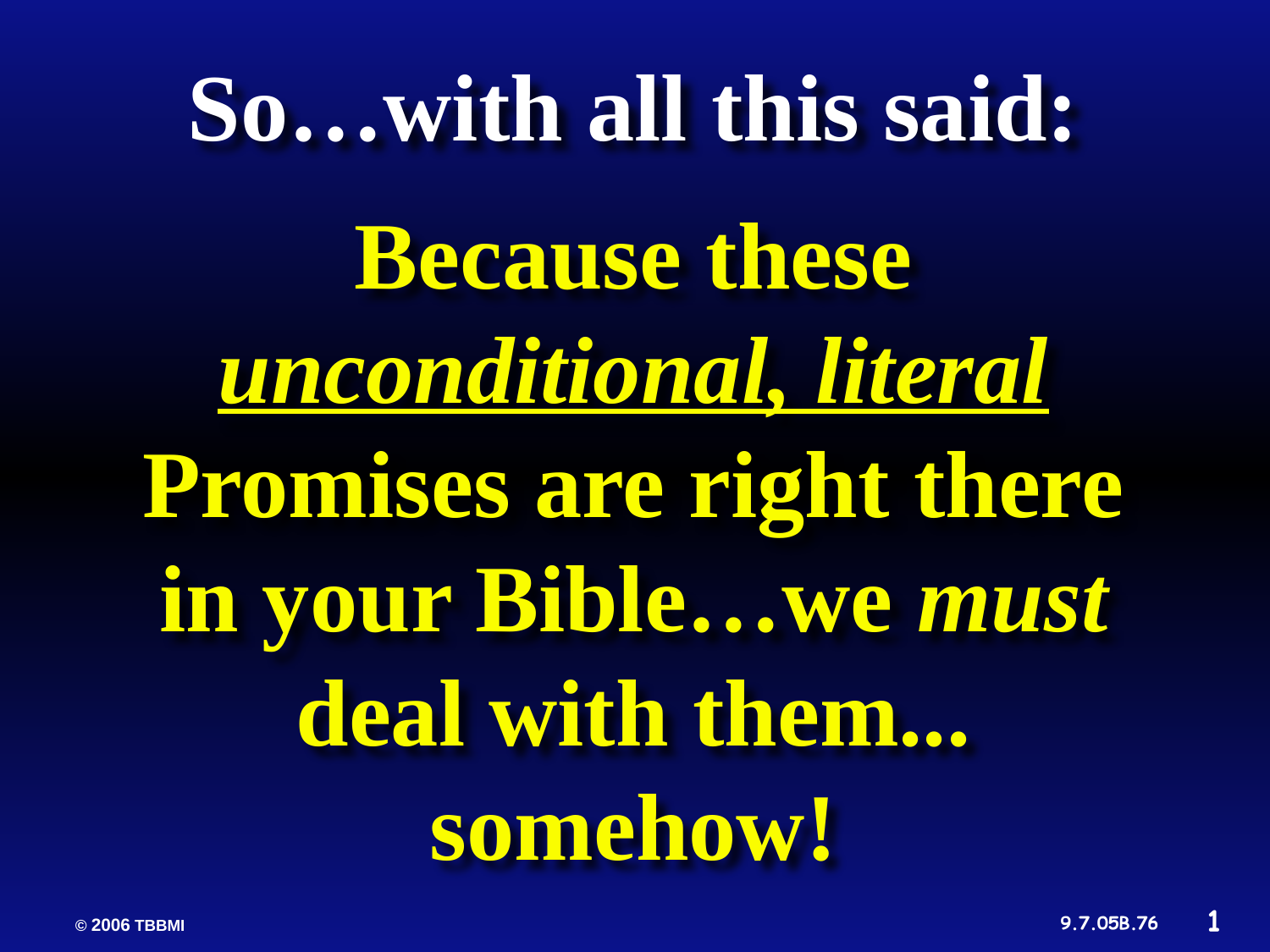

So…with all this said:
Because these unconditional, literal Promises are right there in your Bible…we must deal with them... somehow!

1

76